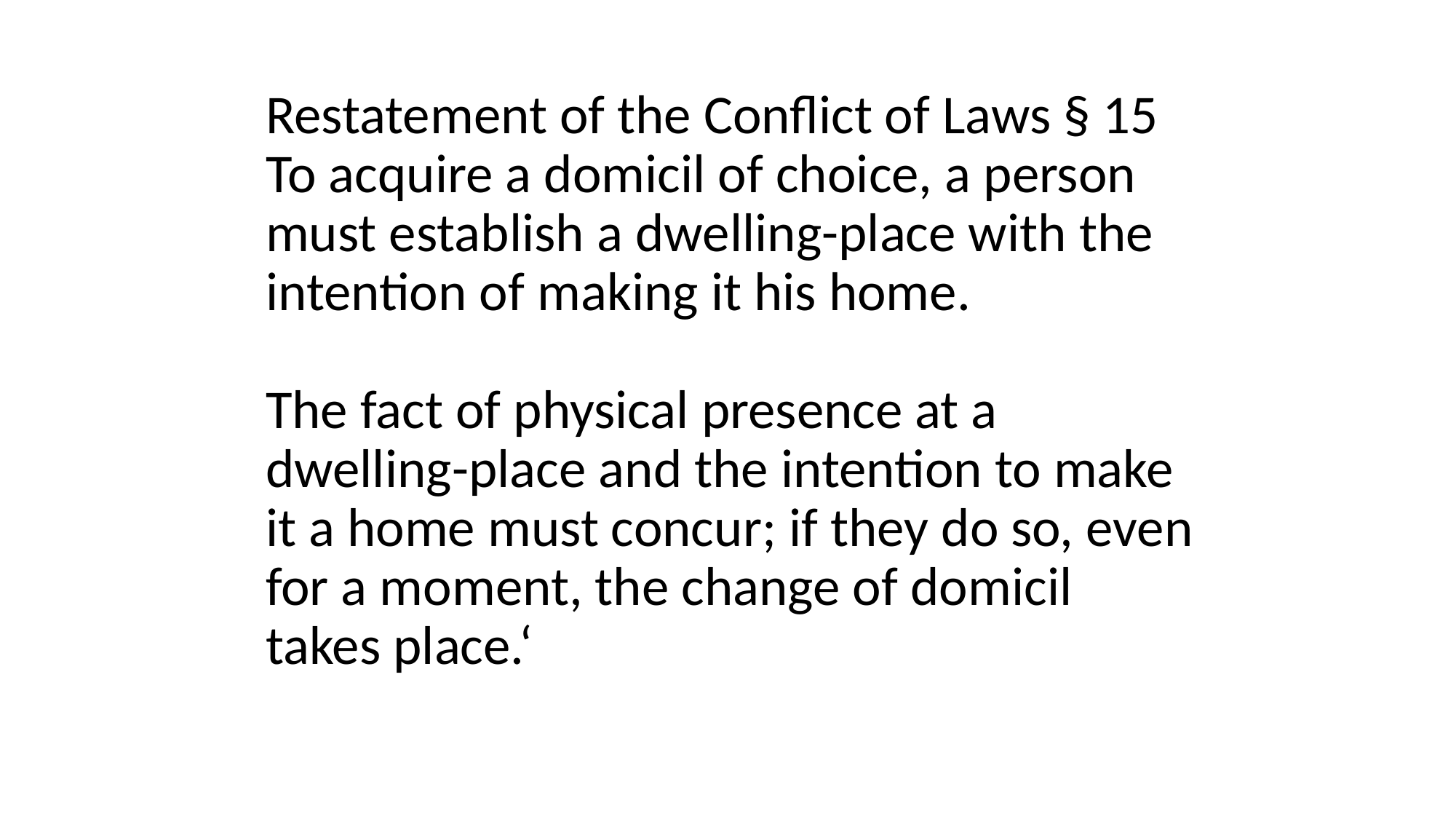

# Restatement of the Conflict of Laws § 15 To acquire a domicil of choice, a person must establish a dwelling-place with the intention of making it his home.   The fact of physical presence at a dwelling-place and the intention to make it a home must concur; if they do so, even for a moment, the change of domicil takes place.‘